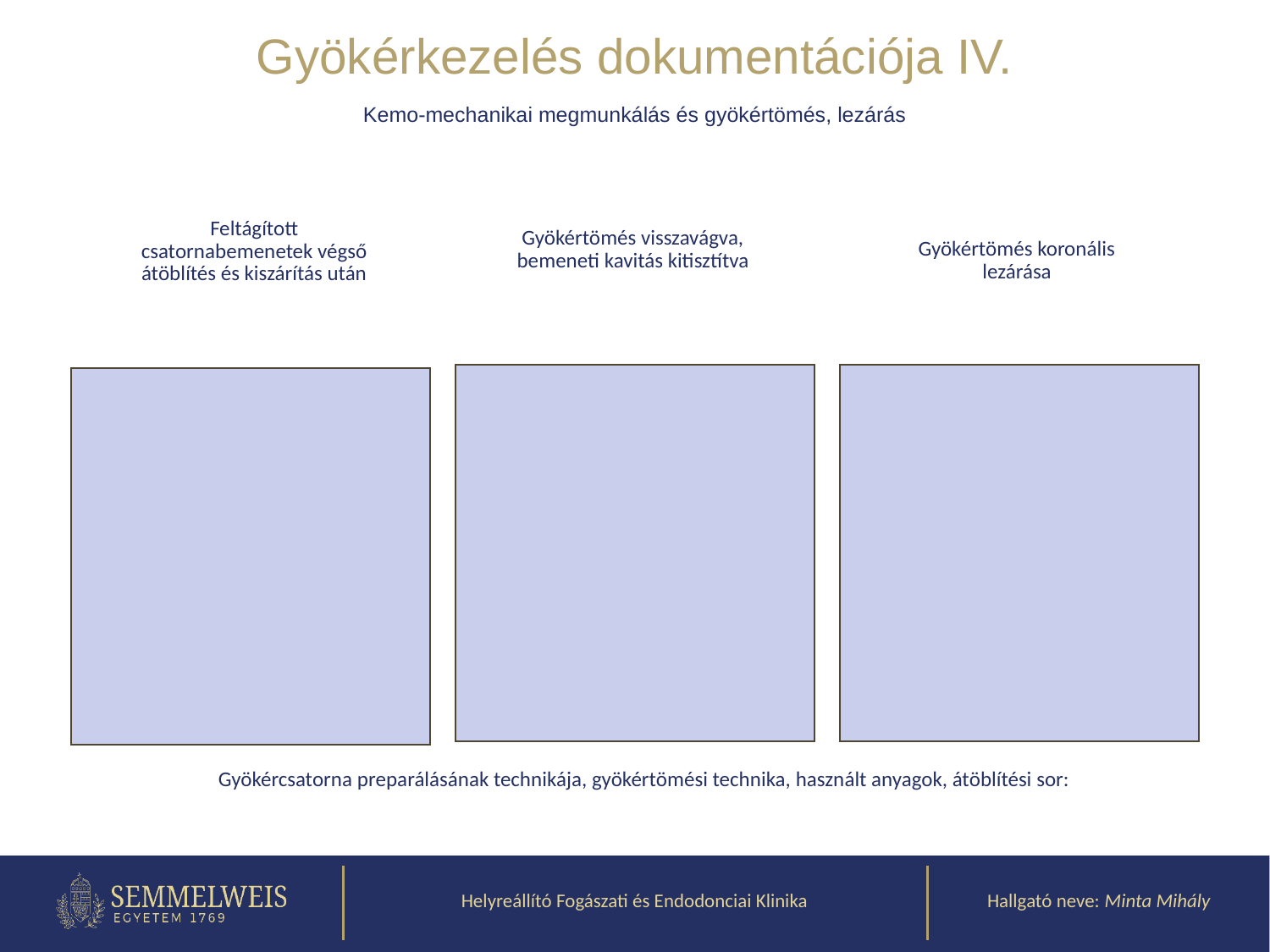

Gyökérkezelés dokumentációja IV.
# Kemo-mechanikai megmunkálás és gyökértömés, lezárás

Feltágított csatornabemenetek végső átöblítés és kiszárítás után
Gyökértömés visszavágva, bemeneti kavitás kitisztítva
Gyökértömés koronális lezárása

Gyökércsatorna preparálásának technikája, gyökértömési technika, használt anyagok, átöblítési sor: